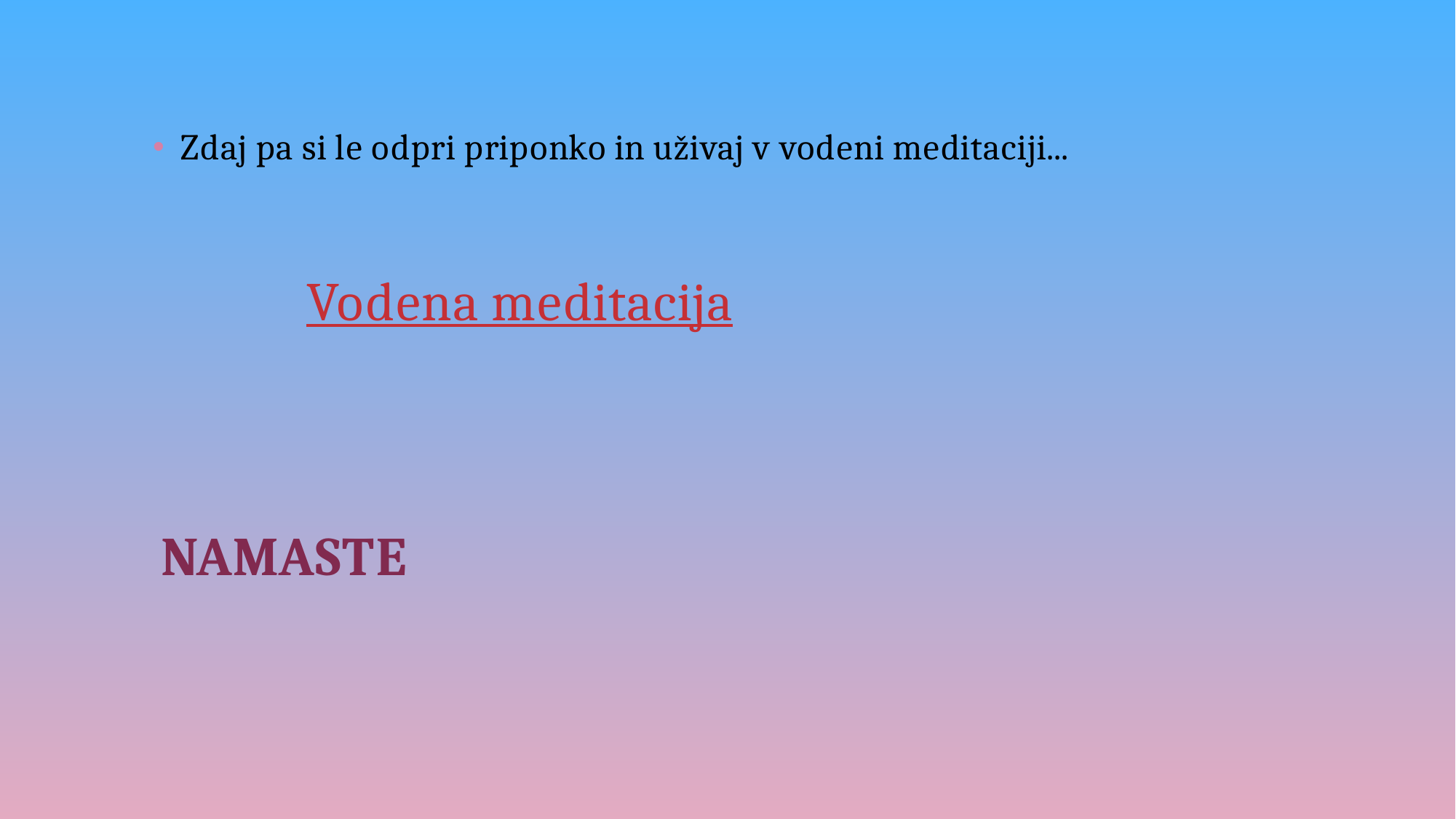

Zdaj pa si le odpri priponko in uživaj v vodeni meditaciji...

 NAMASTE

# Vodena meditacija